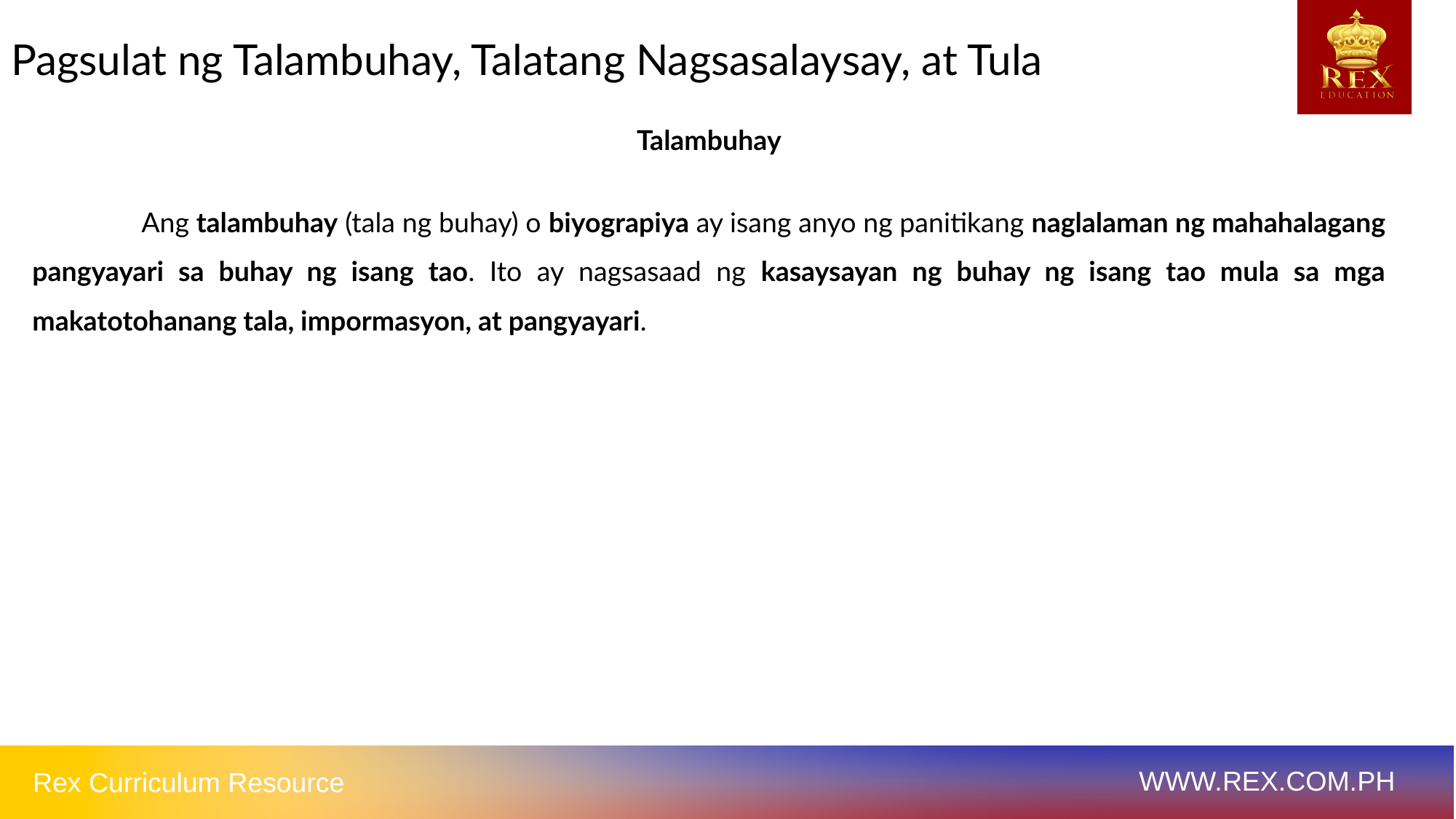

Pagsulat ng Talambuhay, Talatang Nagsasalaysay, at Tula
Talambuhay

	Ang talambuhay (tala ng buhay) o biyograpiya ay isang anyo ng panitikang naglalaman ng mahahalagang pangyayari sa buhay ng isang tao. Ito ay nagsasaad ng kasaysayan ng buhay ng isang tao mula sa mga makatotohanang tala, impormasyon, at pangyayari.